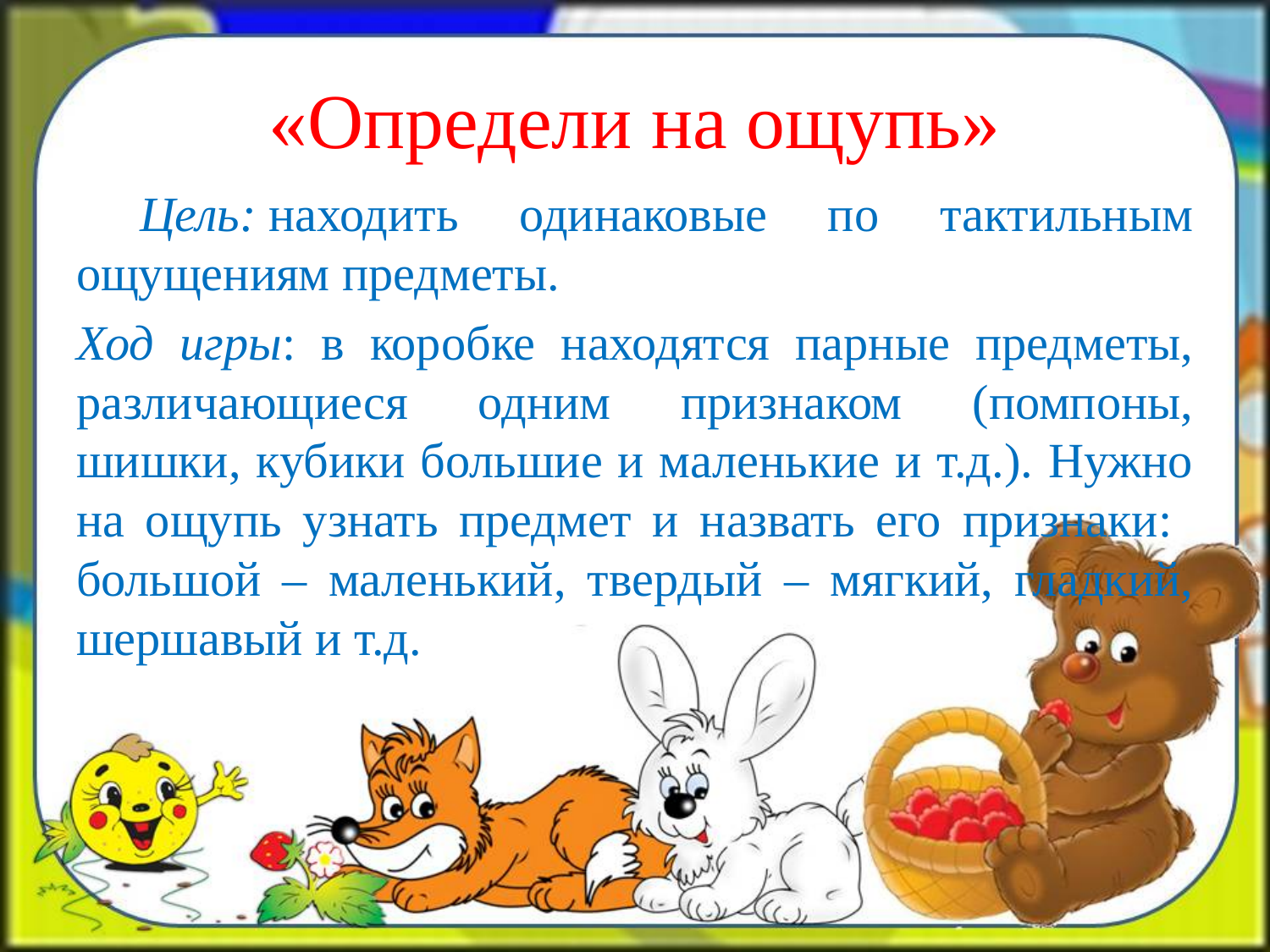

# «Определи на ощупь»
 Цель: находить одинаковые по тактильным ощущениям предметы.
Ход игры: в коробке находятся парные предметы, различающиеся одним признаком (помпоны, шишки, кубики большие и маленькие и т.д.). Нужно на ощупь узнать предмет и назвать его признаки:  большой – маленький, твердый – мягкий, гладкий, шершавый и т.д.